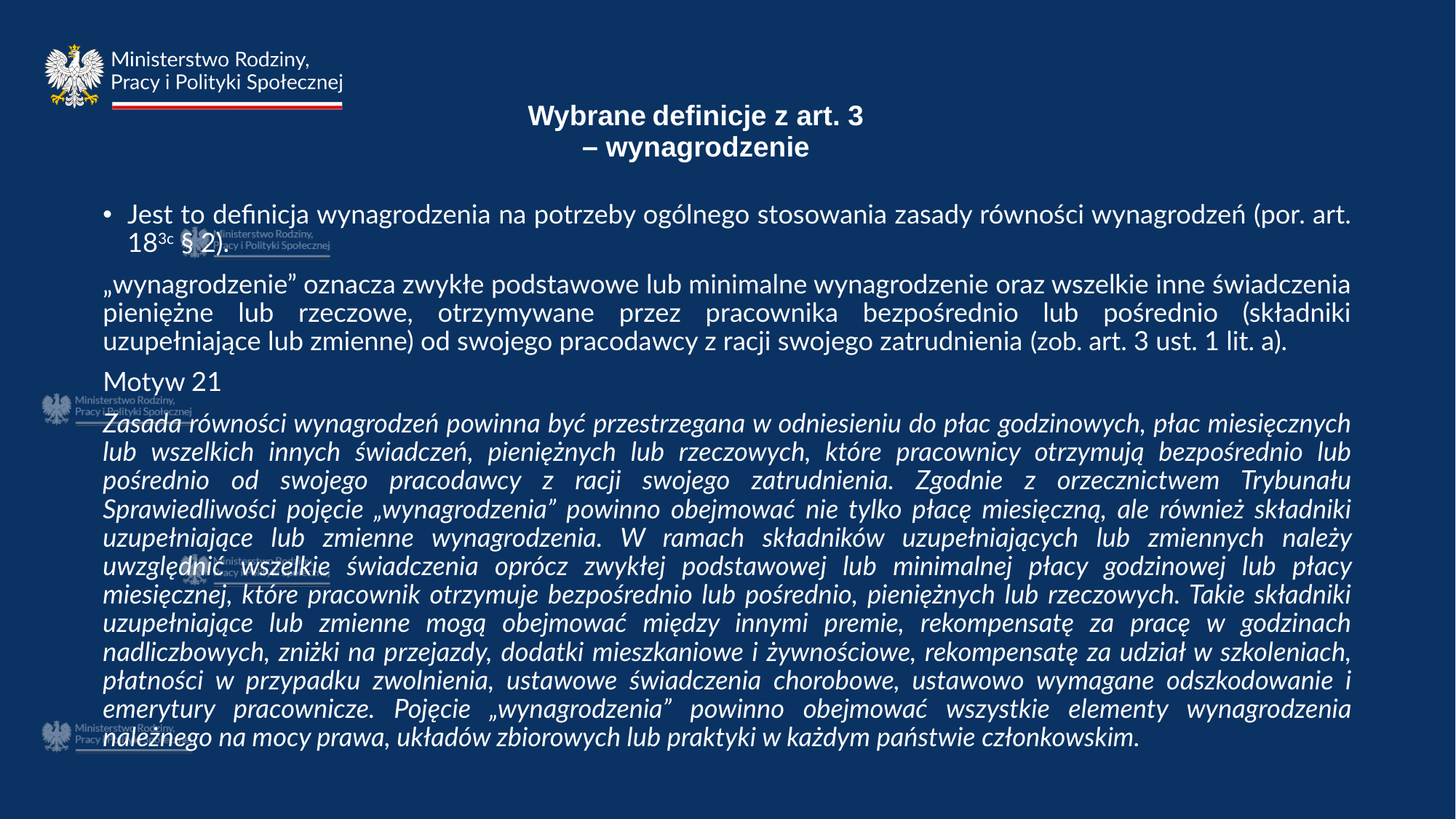

# Wybrane definicje z art. 3 – wynagrodzenie
Jest to definicja wynagrodzenia na potrzeby ogólnego stosowania zasady równości wynagrodzeń (por. art. 183c § 2).
„wynagrodzenie” oznacza zwykłe podstawowe lub minimalne wynagrodzenie oraz wszelkie inne świadczenia pieniężne lub rzeczowe, otrzymywane przez pracownika bezpośrednio lub pośrednio (składniki uzupełniające lub zmienne) od swojego pracodawcy z racji swojego zatrudnienia (zob. art. 3 ust. 1 lit. a).
Motyw 21
Zasada równości wynagrodzeń powinna być przestrzegana w odniesieniu do płac godzinowych, płac miesięcznych lub wszelkich innych świadczeń, pieniężnych lub rzeczowych, które pracownicy otrzymują bezpośrednio lub pośrednio od swojego pracodawcy z racji swojego zatrudnienia. Zgodnie z orzecznictwem Trybunału Sprawiedliwości pojęcie „wynagrodzenia” powinno obejmować nie tylko płacę miesięczną, ale również składniki uzupełniające lub zmienne wynagrodzenia. W ramach składników uzupełniających lub zmiennych należy uwzględnić wszelkie świadczenia oprócz zwykłej podstawowej lub minimalnej płacy godzinowej lub płacy miesięcznej, które pracownik otrzymuje bezpośrednio lub pośrednio, pieniężnych lub rzeczowych. Takie składniki uzupełniające lub zmienne mogą obejmować między innymi premie, rekompensatę za pracę w godzinach nadliczbowych, zniżki na przejazdy, dodatki mieszkaniowe i żywnościowe, rekompensatę za udział w szkoleniach, płatności w przypadku zwolnienia, ustawowe świadczenia chorobowe, ustawowo wymagane odszkodowanie i emerytury pracownicze. Pojęcie „wynagrodzenia” powinno obejmować wszystkie elementy wynagrodzenia należnego na mocy prawa, układów zbiorowych lub praktyki w każdym państwie członkowskim.